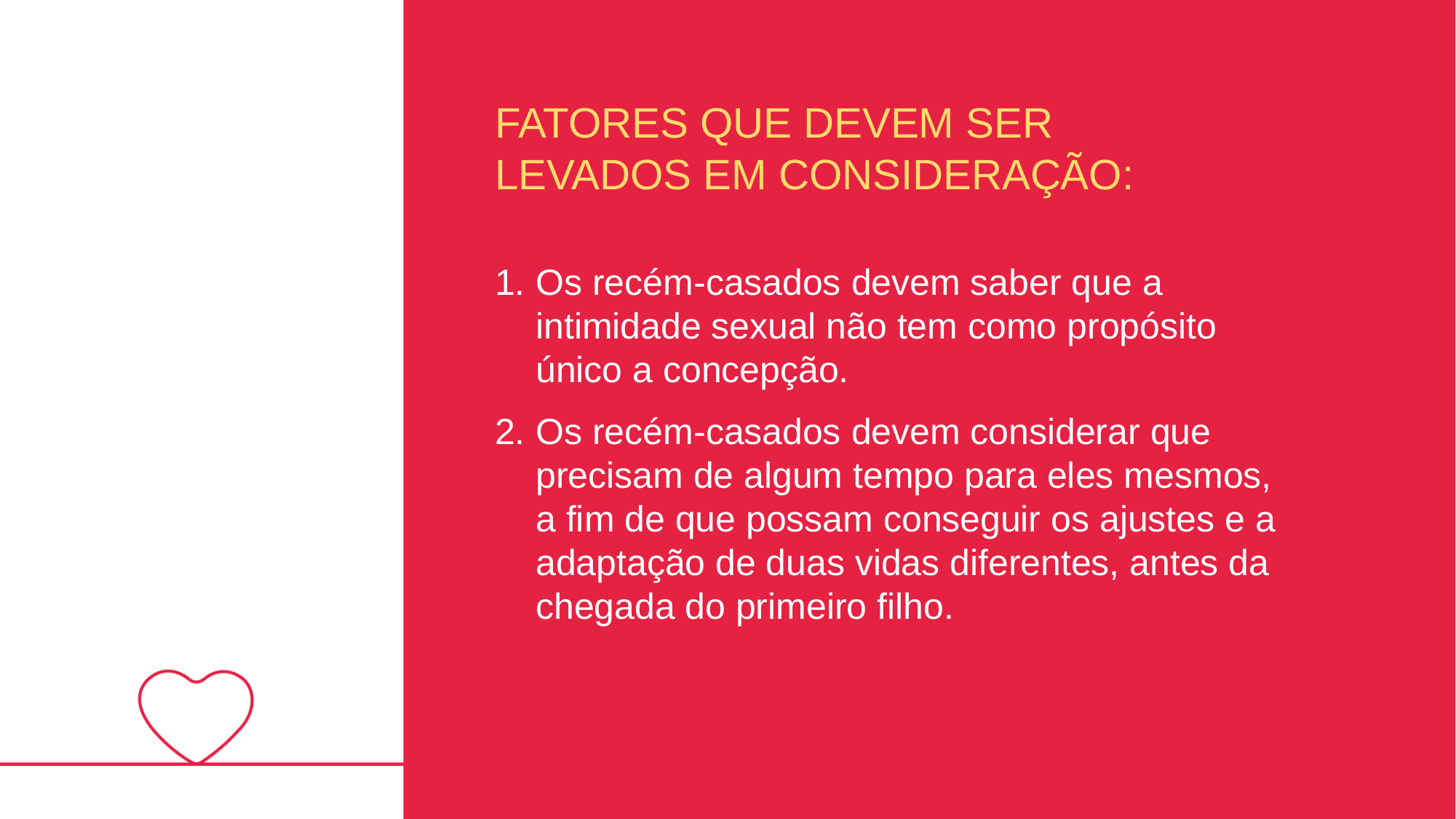

FATORES QUE DEVEM SER LEVADOS EM CONSIDERAÇÃO:
Os recém-casados devem saber que a intimidade sexual não tem como propósito único a concepção.
Os recém-casados devem considerar que precisam de algum tempo para eles mesmos, a fim de que possam conseguir os ajustes e a adaptação de duas vidas diferentes, antes da chegada do primeiro filho.